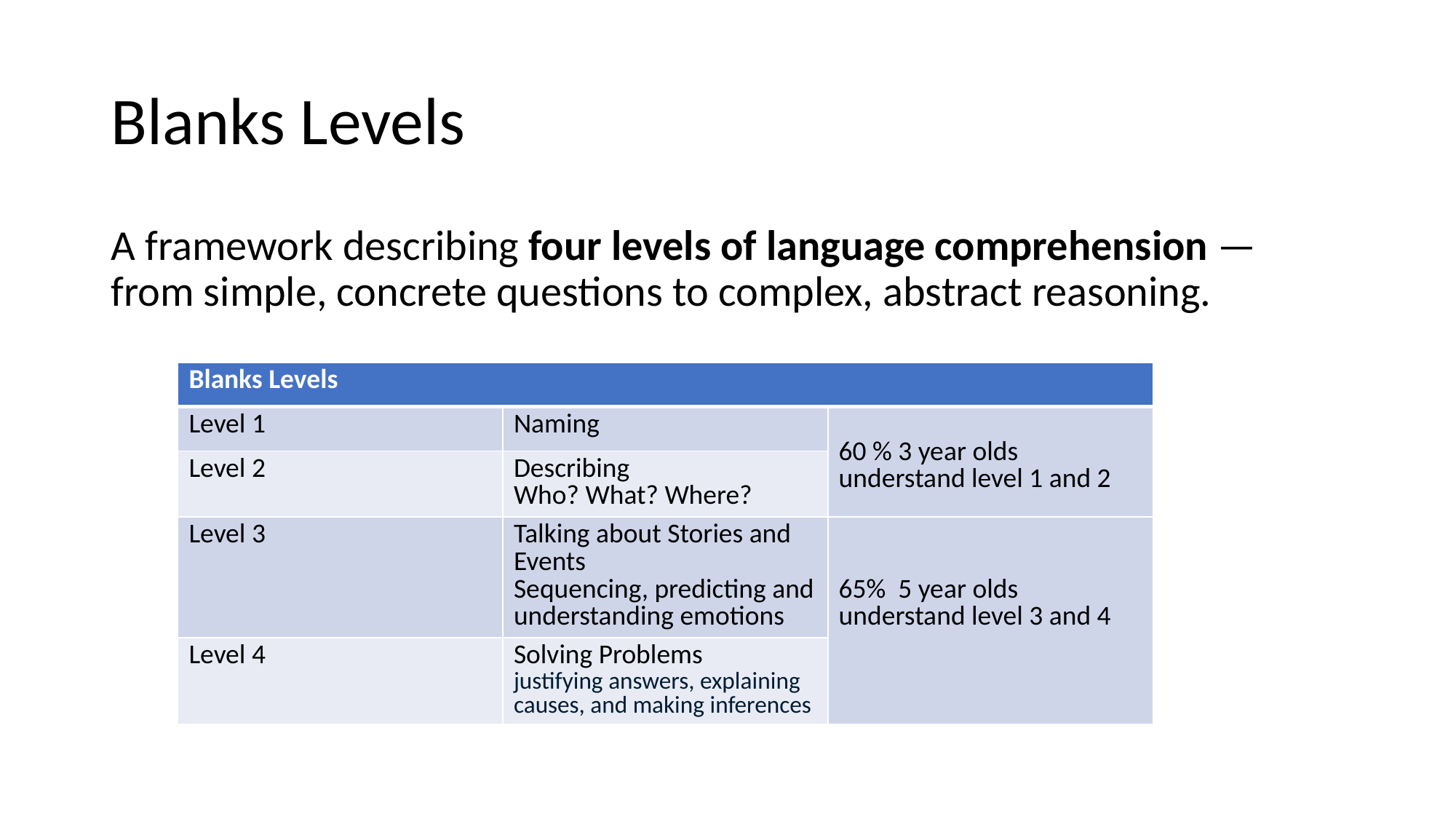

# Blanks Levels
A framework describing four levels of language comprehension — from simple, concrete questions to complex, abstract reasoning.

| Blanks Levels |  |  |
| --- | --- | --- |
| Level 1 | Naming | 60 % 3 year olds understand level 1 and 2 |
| Level 2 | Describing Who? What? Where? |  |
| Level 3 | Talking about Stories and Events Sequencing, predicting and understanding emotions | 65% 5 year olds understand level 3 and 4 |
| Level 4 | Solving Problems justifying answers, explaining causes, and making inferences |  |